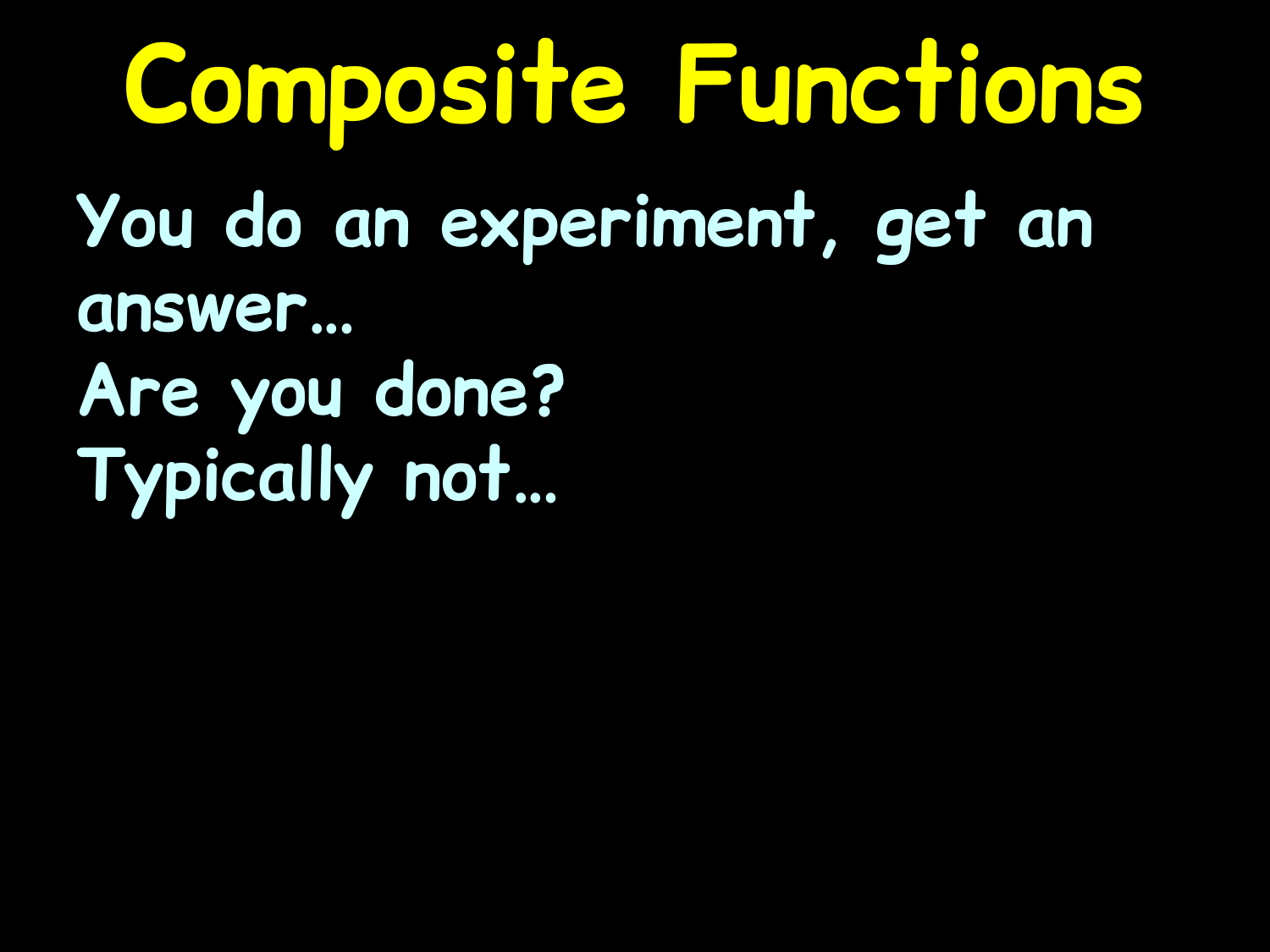

# Composite Functions
You do an experiment, get an answer…
Are you done?
Typically not…